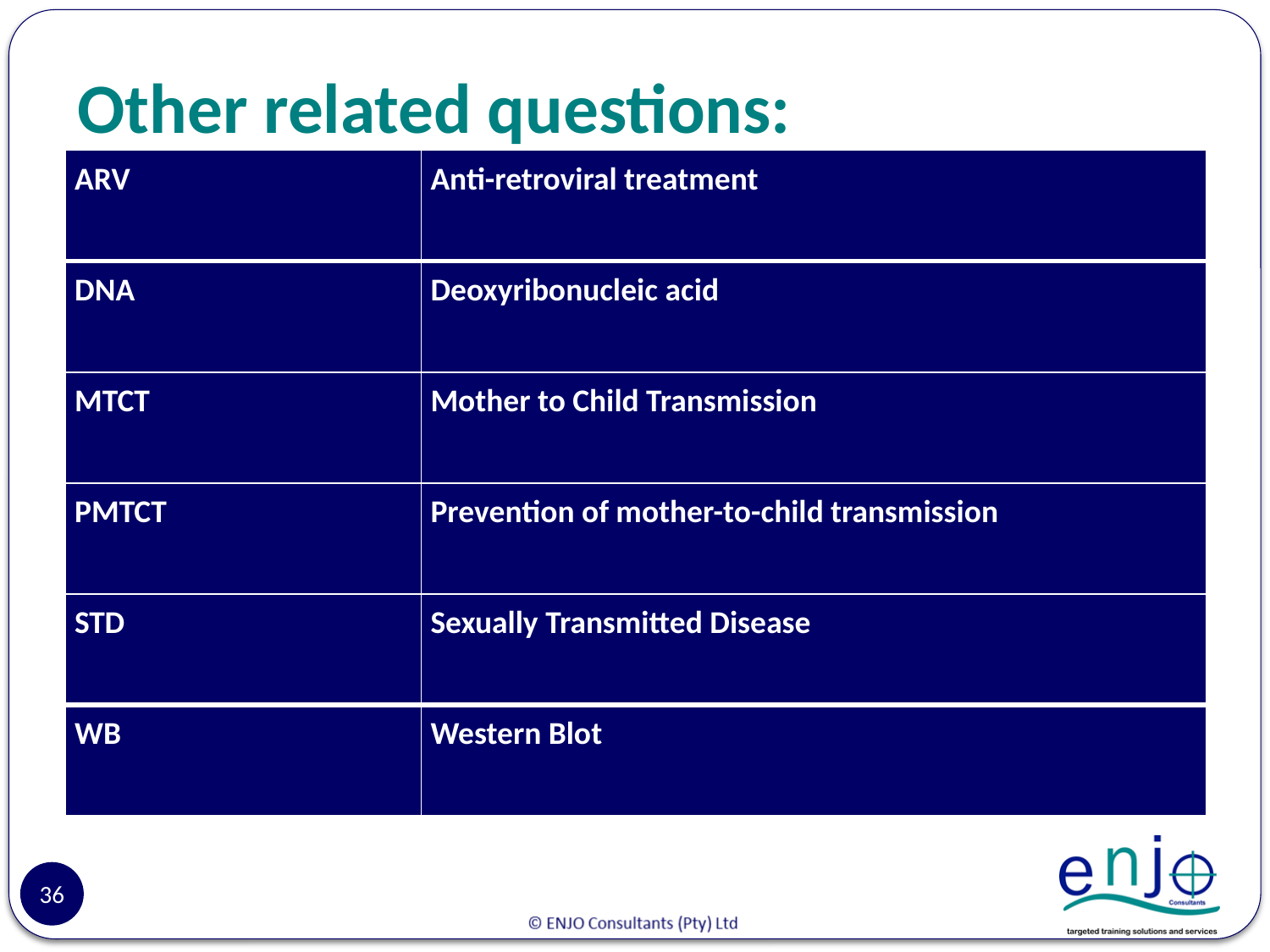

# Other related questions:
| ARV | Anti-retroviral treatment |
| --- | --- |
| DNA | Deoxyribonucleic acid |
| MTCT | Mother to Child Transmission |
| PMTCT | Prevention of mother-to-child transmission |
| STD | Sexually Transmitted Disease |
| WB | Western Blot |
36